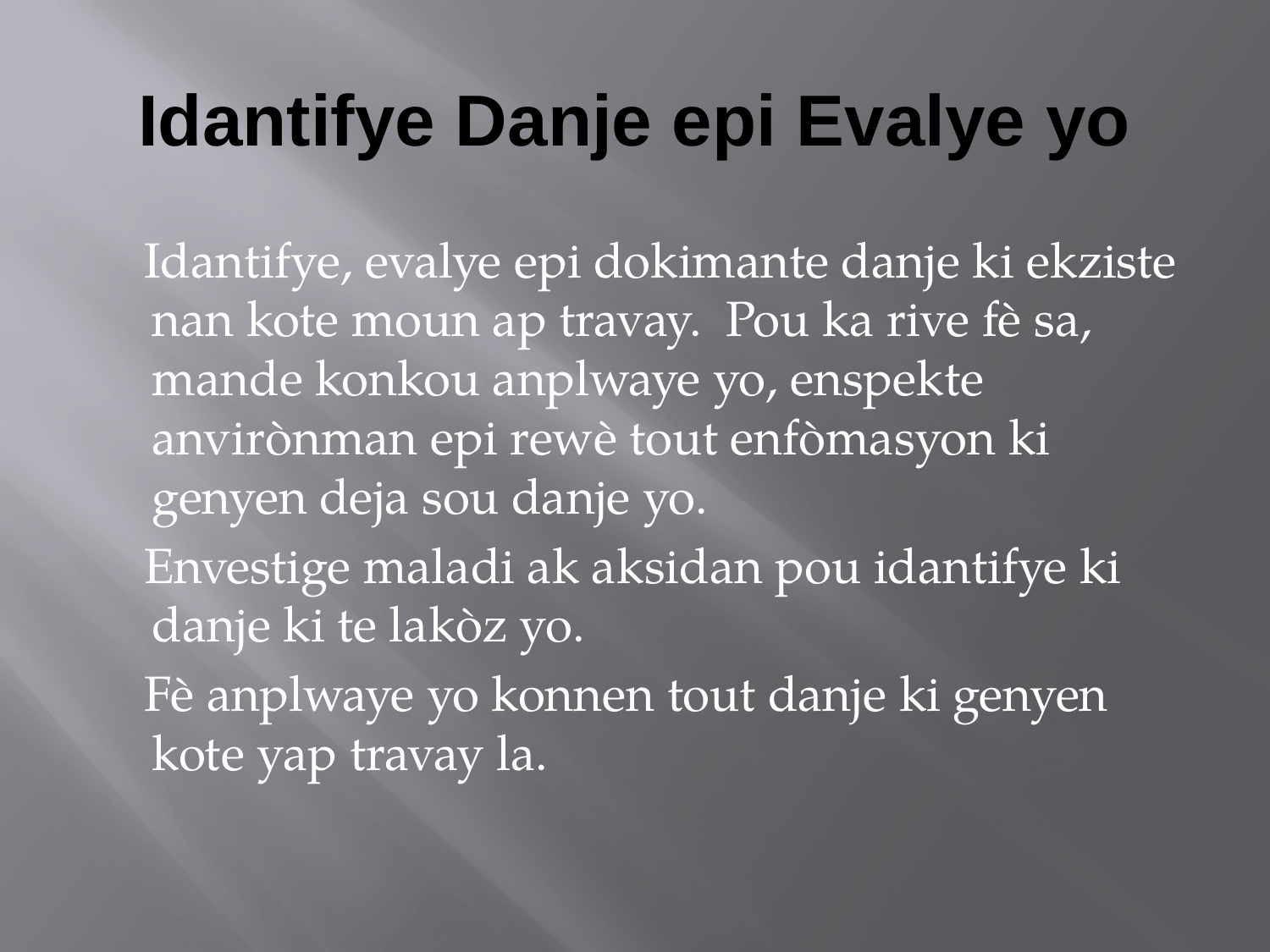

# Idantifye Danje epi Evalye yo
    Idantifye, evalye epi dokimante danje ki ekziste nan kote moun ap travay.  Pou ka rive fè sa, mande konkou anplwaye yo, enspekte anvirònman epi rewè tout enfòmasyon ki genyen deja sou danje yo.
    Envestige maladi ak aksidan pou idantifye ki danje ki te lakòz yo.
    Fè anplwaye yo konnen tout danje ki genyen kote yap travay la.